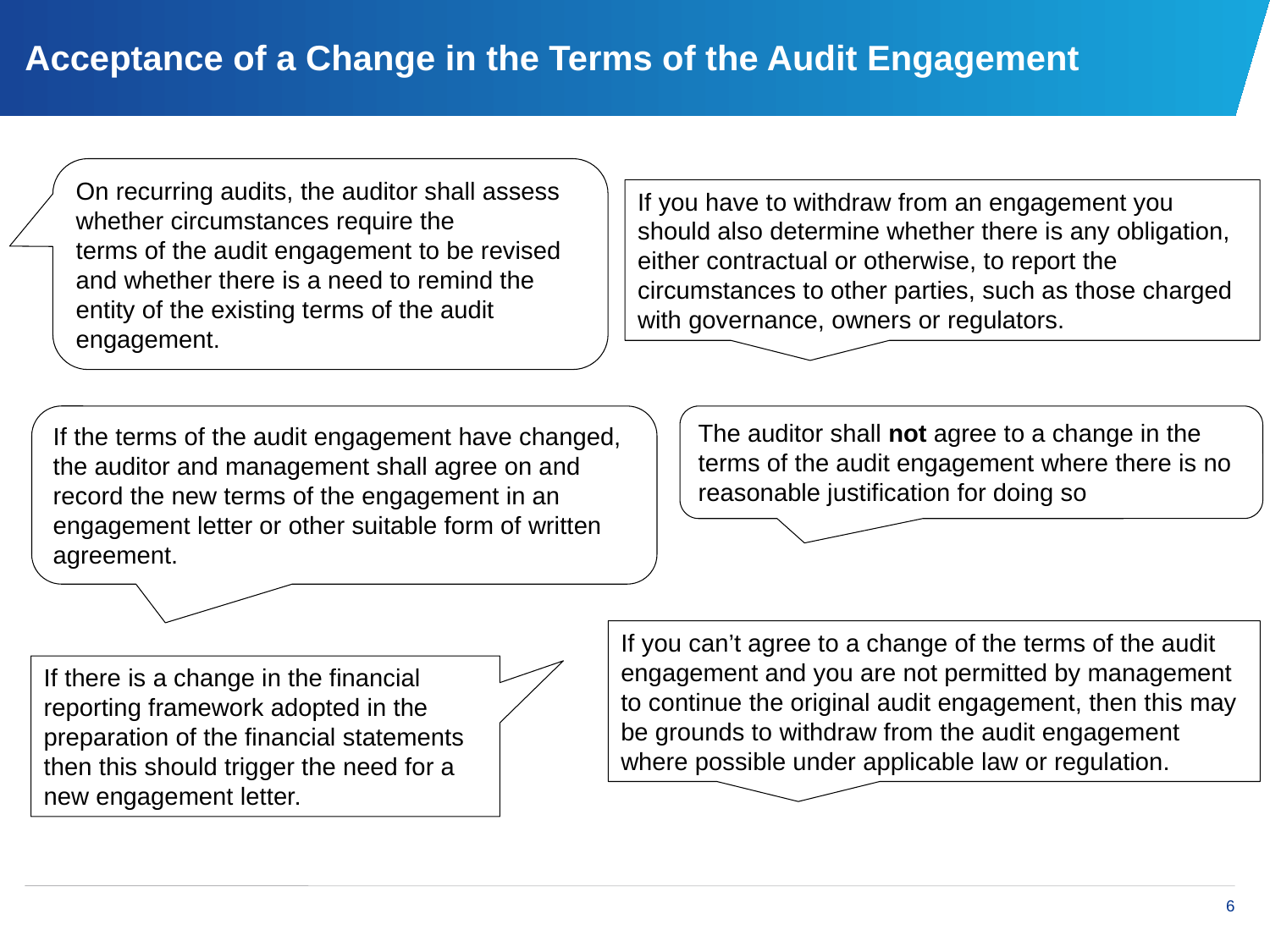

# Acceptance of a Change in the Terms of the Audit Engagement
On recurring audits, the auditor shall assess whether circumstances require the
terms of the audit engagement to be revised and whether there is a need to remind the entity of the existing terms of the audit engagement.
If you have to withdraw from an engagement you should also determine whether there is any obligation, either contractual or otherwise, to report the circumstances to other parties, such as those charged with governance, owners or regulators.
If the terms of the audit engagement have changed, the auditor and management shall agree on and record the new terms of the engagement in an engagement letter or other suitable form of written agreement.
The auditor shall not agree to a change in the terms of the audit engagement where there is no reasonable justification for doing so
If you can’t agree to a change of the terms of the audit engagement and you are not permitted by management to continue the original audit engagement, then this may be grounds to withdraw from the audit engagement where possible under applicable law or regulation.
If there is a change in the financial reporting framework adopted in the
preparation of the financial statements then this should trigger the need for a new engagement letter.